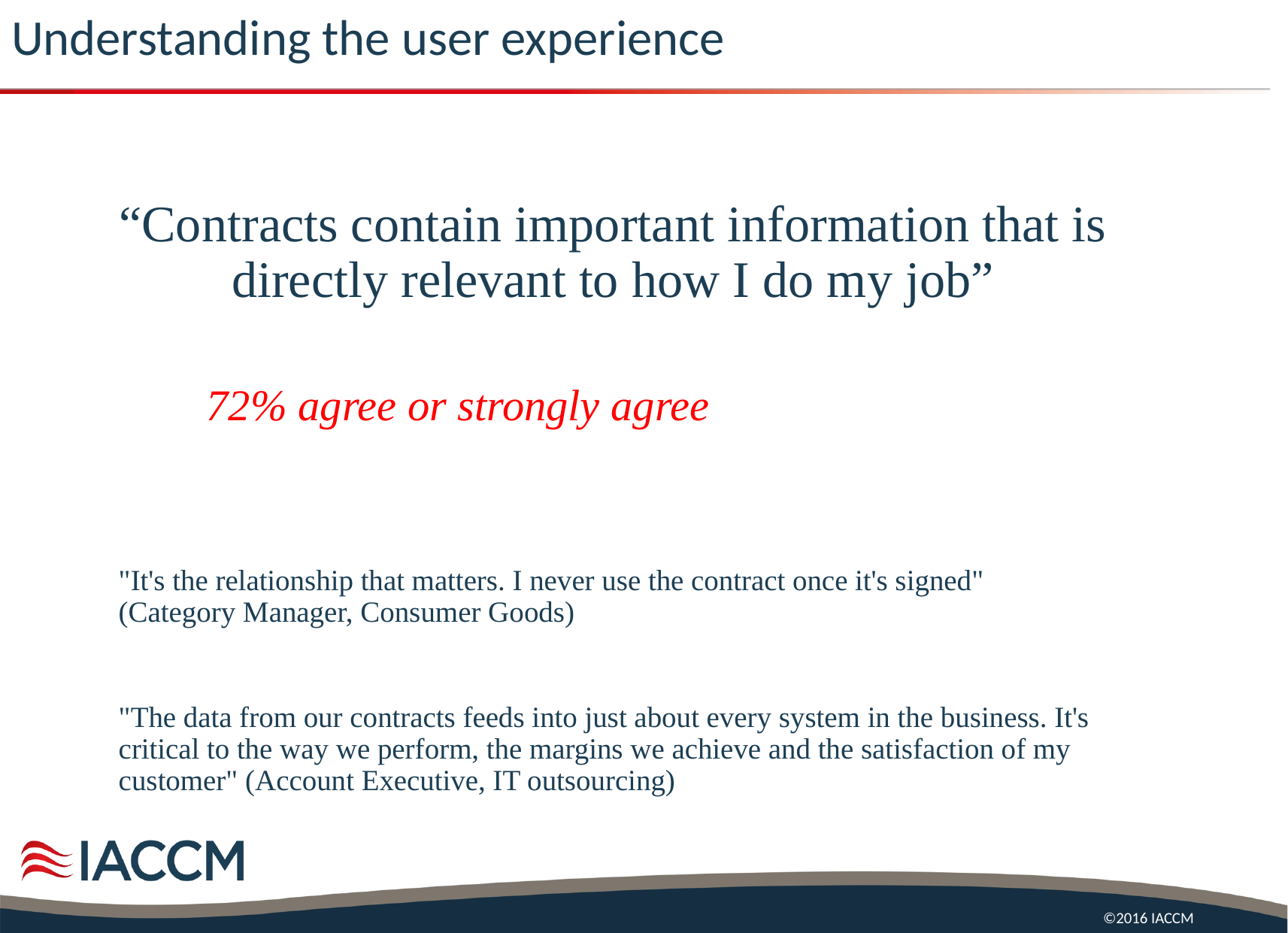

# Understanding the user experience
“Contracts contain important information that is directly relevant to how I do my job”

		72% agree or strongly agree

"It's the relationship that matters. I never use the contract once it's signed" (Category Manager, Consumer Goods)

"The data from our contracts feeds into just about every system in the business. It's critical to the way we perform, the margins we achieve and the satisfaction of my customer" (Account Executive, IT outsourcing)